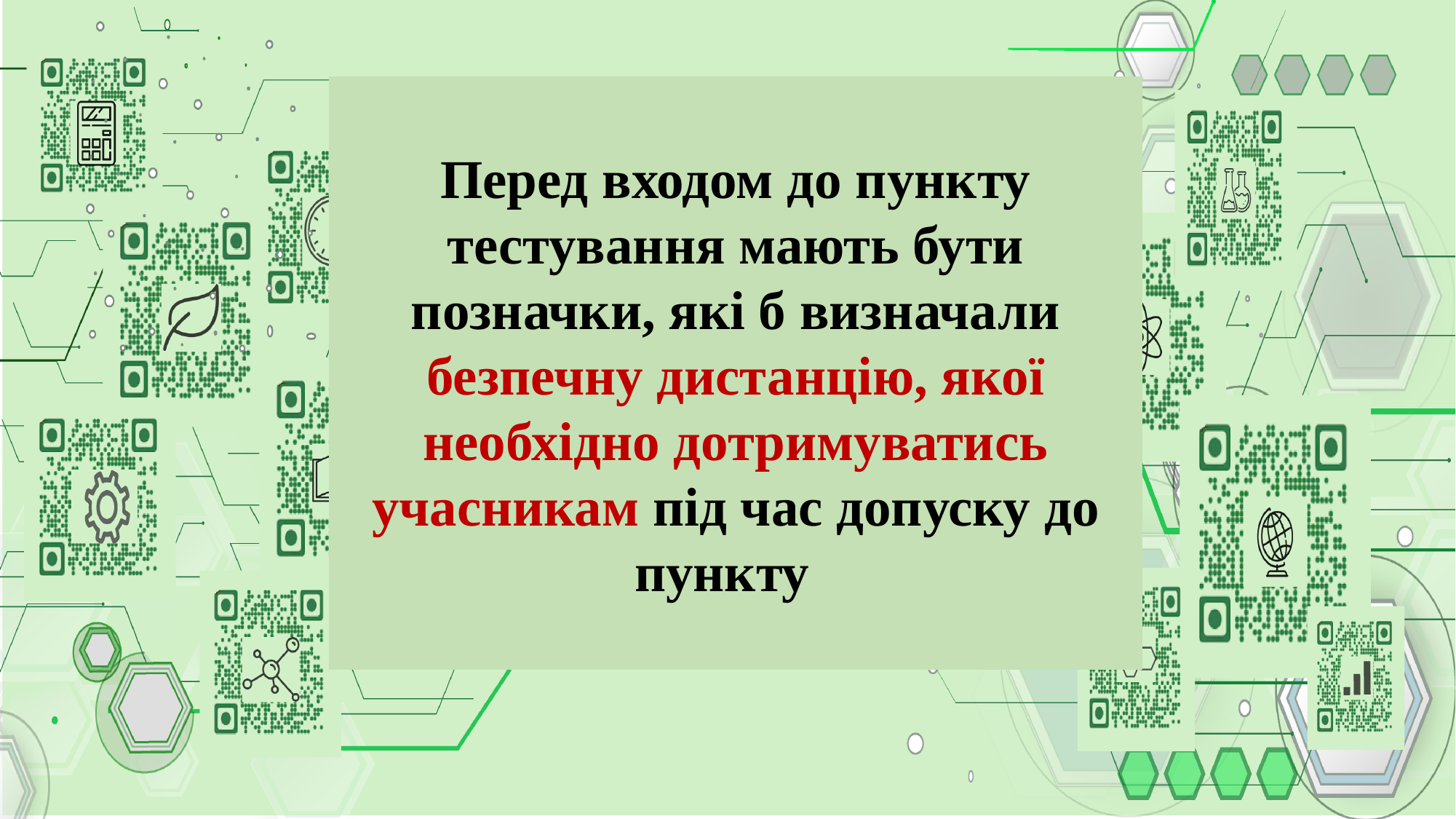

Перед входом до пункту тестування мають бути позначки, які б визначали безпечну дистанцію, якої необхідно дотримуватись учасникам під час допуску до пункту